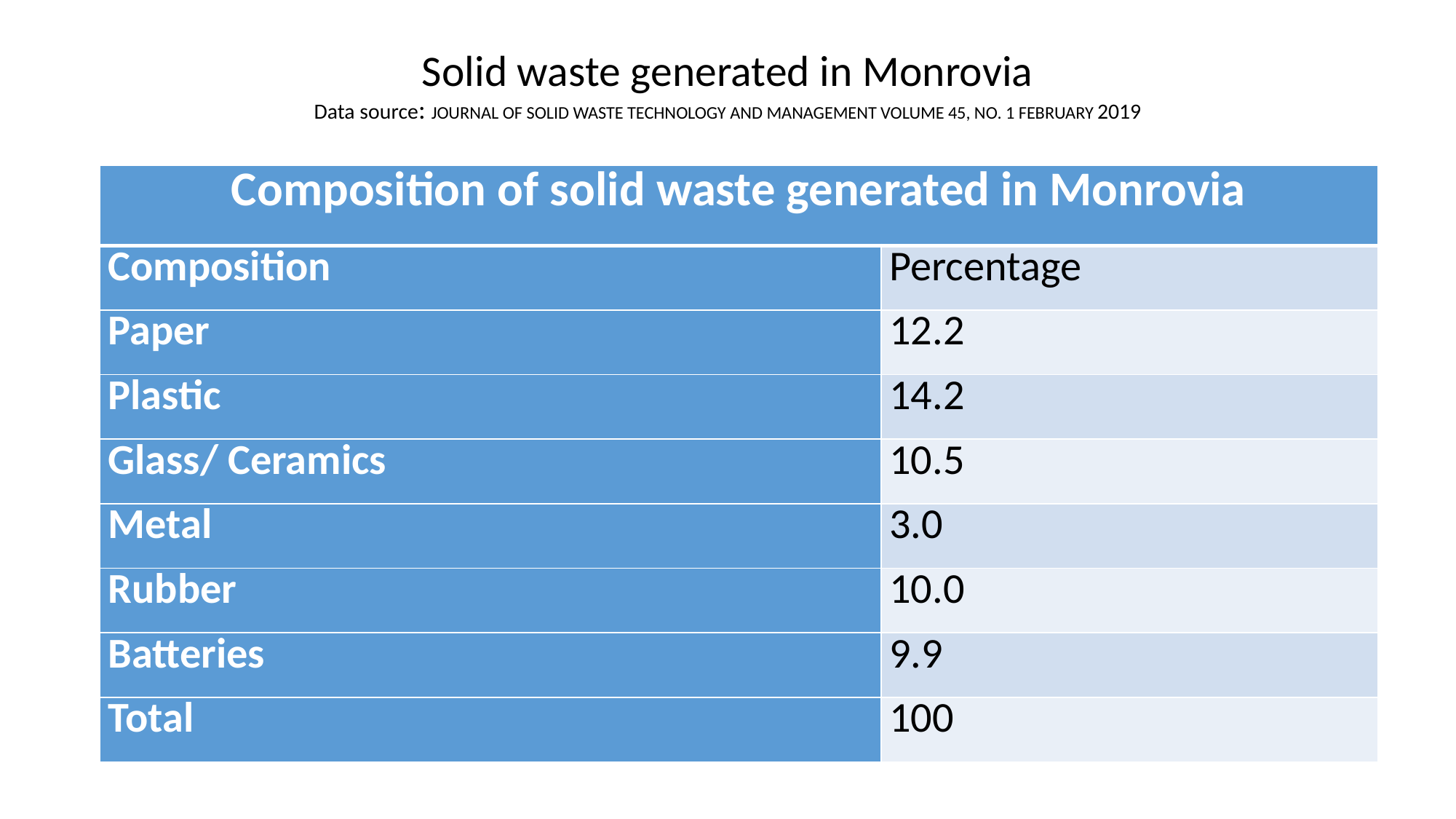

# Solid waste generated in Monrovia Data source: JOURNAL OF SOLID WASTE TECHNOLOGY AND MANAGEMENT VOLUME 45, NO. 1 FEBRUARY 2019
| Composition of solid waste generated in Monrovia |  |
| --- | --- |
| Composition | Percentage |
| Paper | 12.2 |
| Plastic | 14.2 |
| Glass/ Ceramics | 10.5 |
| Metal | 3.0 |
| Rubber | 10.0 |
| Batteries | 9.9 |
| Total | 100 |